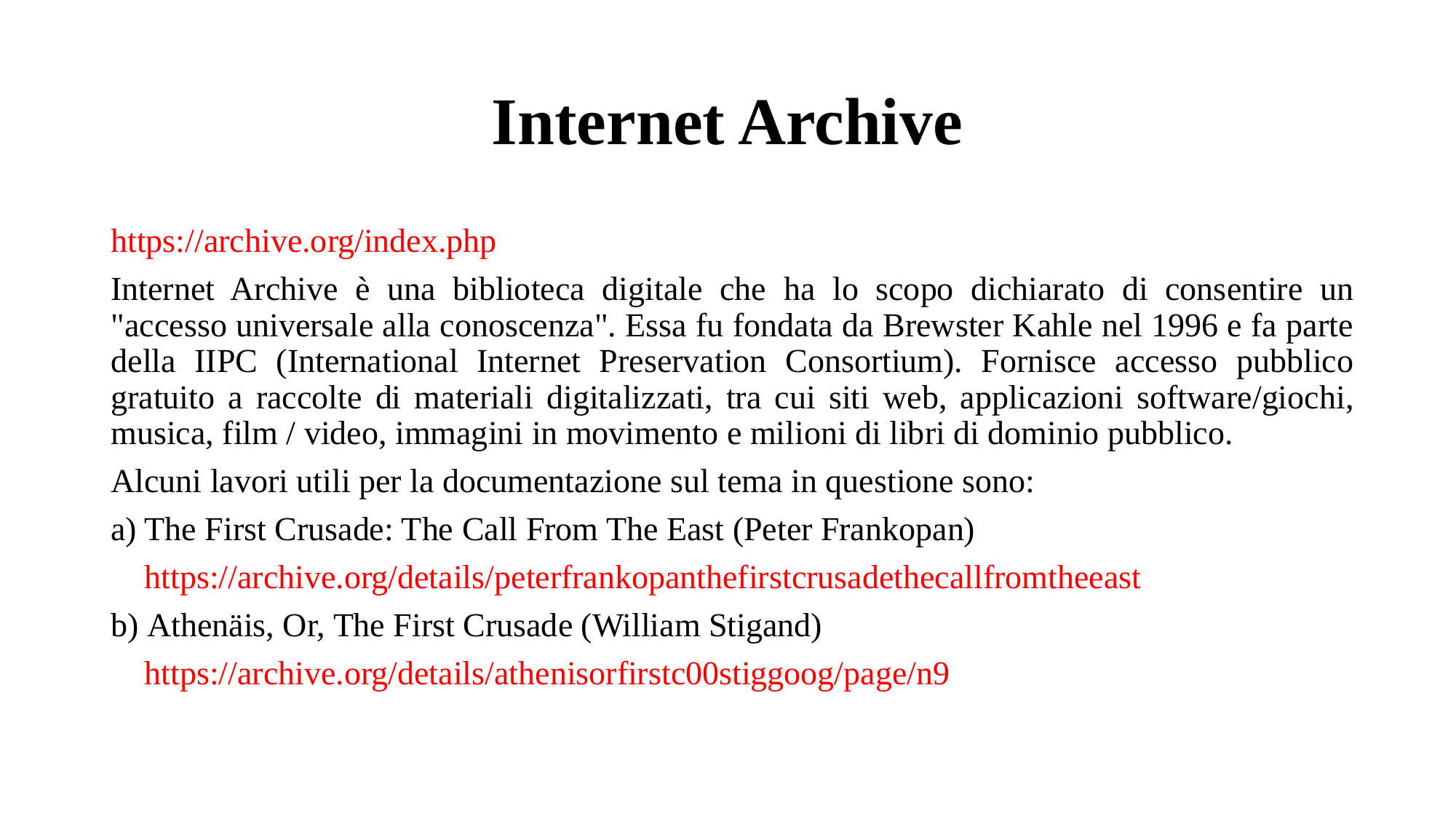

# Internet Archive
https://archive.org/index.php
Internet Archive è una biblioteca digitale che ha lo scopo dichiarato di consentire un "accesso universale alla conoscenza". Essa fu fondata da Brewster Kahle nel 1996 e fa parte della IIPC (International Internet Preservation Consortium). Fornisce accesso pubblico gratuito a raccolte di materiali digitalizzati, tra cui siti web, applicazioni software/giochi, musica, film / video, immagini in movimento e milioni di libri di dominio pubblico.
Alcuni lavori utili per la documentazione sul tema in questione sono:
a) The First Crusade: The Call From The East (Peter Frankopan)
    https://archive.org/details/peterfrankopanthefirstcrusadethecallfromtheeast
b) Athenäis, Or, The First Crusade (William Stigand)
    https://archive.org/details/athenisorfirstc00stiggoog/page/n9